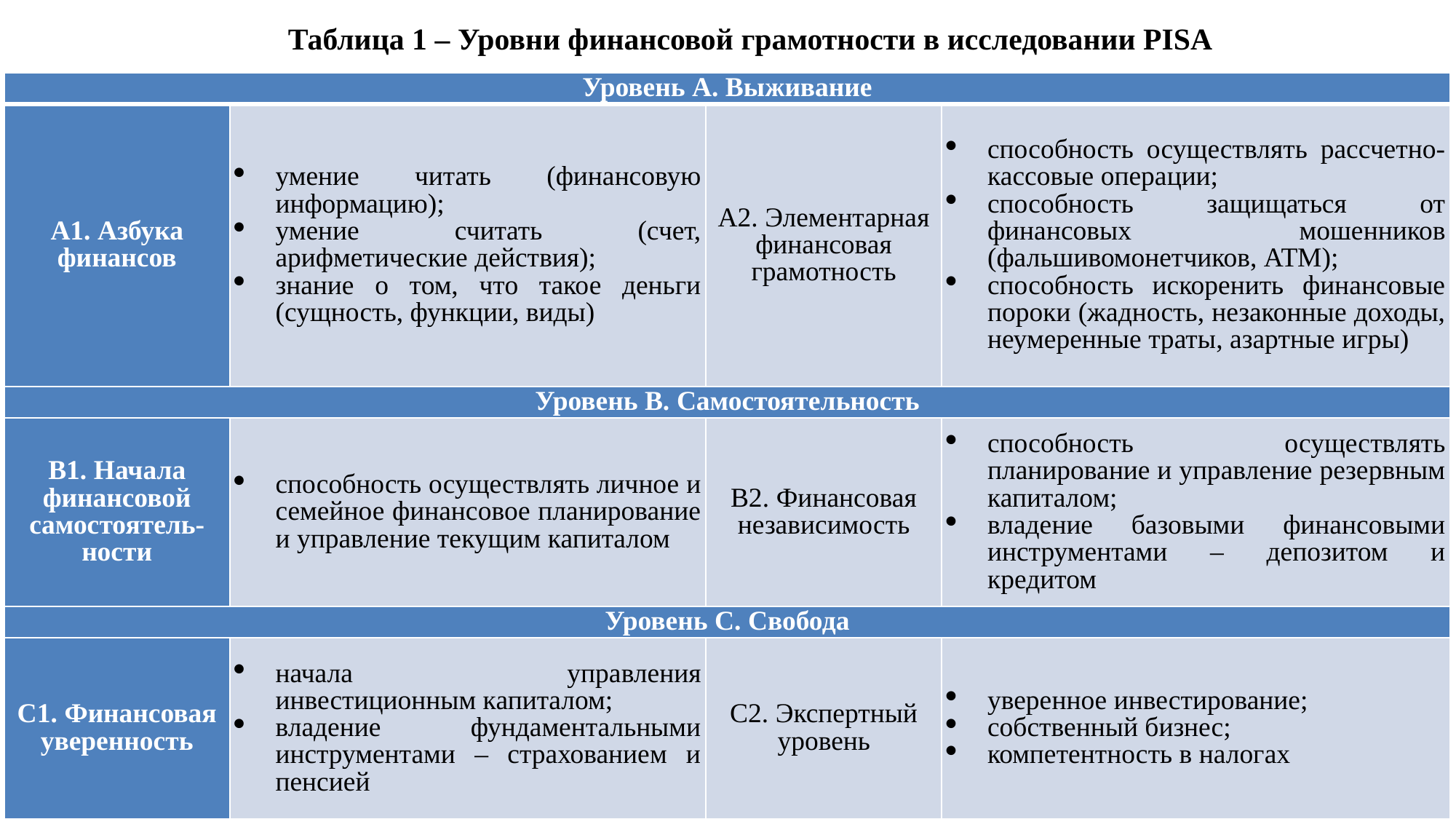

Таблица 1 – Уровни финансовой грамотности в исследовании PISA
| Уровень А. Выживание |  |  |  |
| --- | --- | --- | --- |
| А1. Азбука финансов | умение читать (финансовую информацию); умение считать (счет, арифметические действия); знание о том, что такое деньги (сущность, функции, виды) | А2. Элементарная финансовая грамотность | способность осуществлять рассчетно-кассовые операции; способность защищаться от финансовых мошенников (фальшивомонетчиков, АТМ); способность искоренить финансовые пороки (жадность, незаконные доходы, неумеренные траты, азартные игры) |
| Уровень В. Самостоятельность |  |  |  |
| В1. Начала финансовой самостоятель-ности | способность осуществлять личное и семейное финансовое планирование и управление текущим капиталом | В2. Финансовая независимость | способность осуществлять планирование и управление резервным капиталом; владение базовыми финансовыми инструментами – депозитом и кредитом |
| Уровень С. Свобода |  |  |  |
| С1. Финансовая уверенность | начала управления инвестиционным капиталом; владение фундаментальными инструментами – страхованием и пенсией | С2. Экспертный уровень | уверенное инвестирование; собственный бизнес; компетентность в налогах |